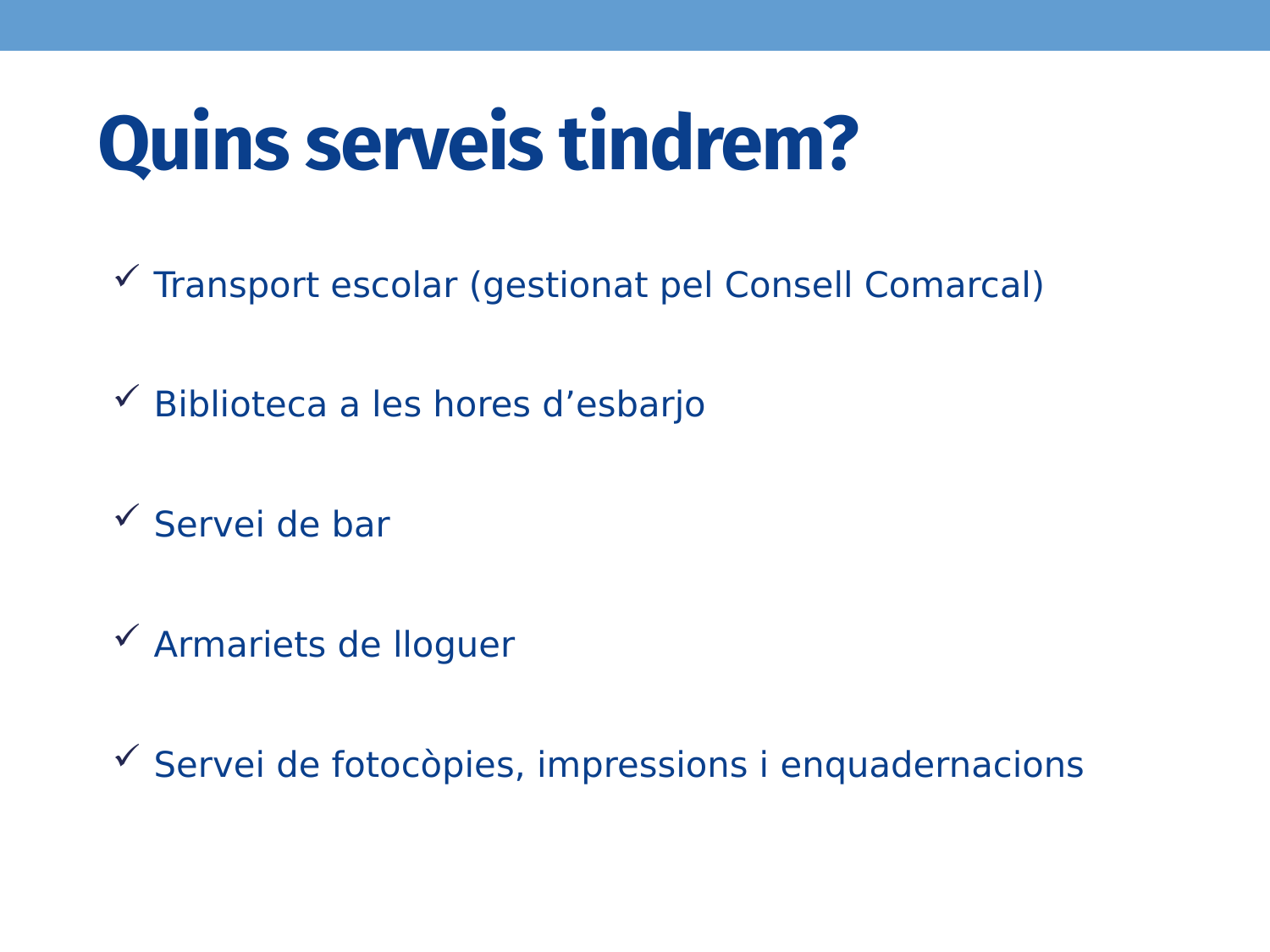

# Quins serveis tindrem?
 Transport escolar (gestionat pel Consell Comarcal)

 Biblioteca a les hores d’esbarjo

 Servei de bar

 Armariets de lloguer

 Servei de fotocòpies, impressions i enquadernacions